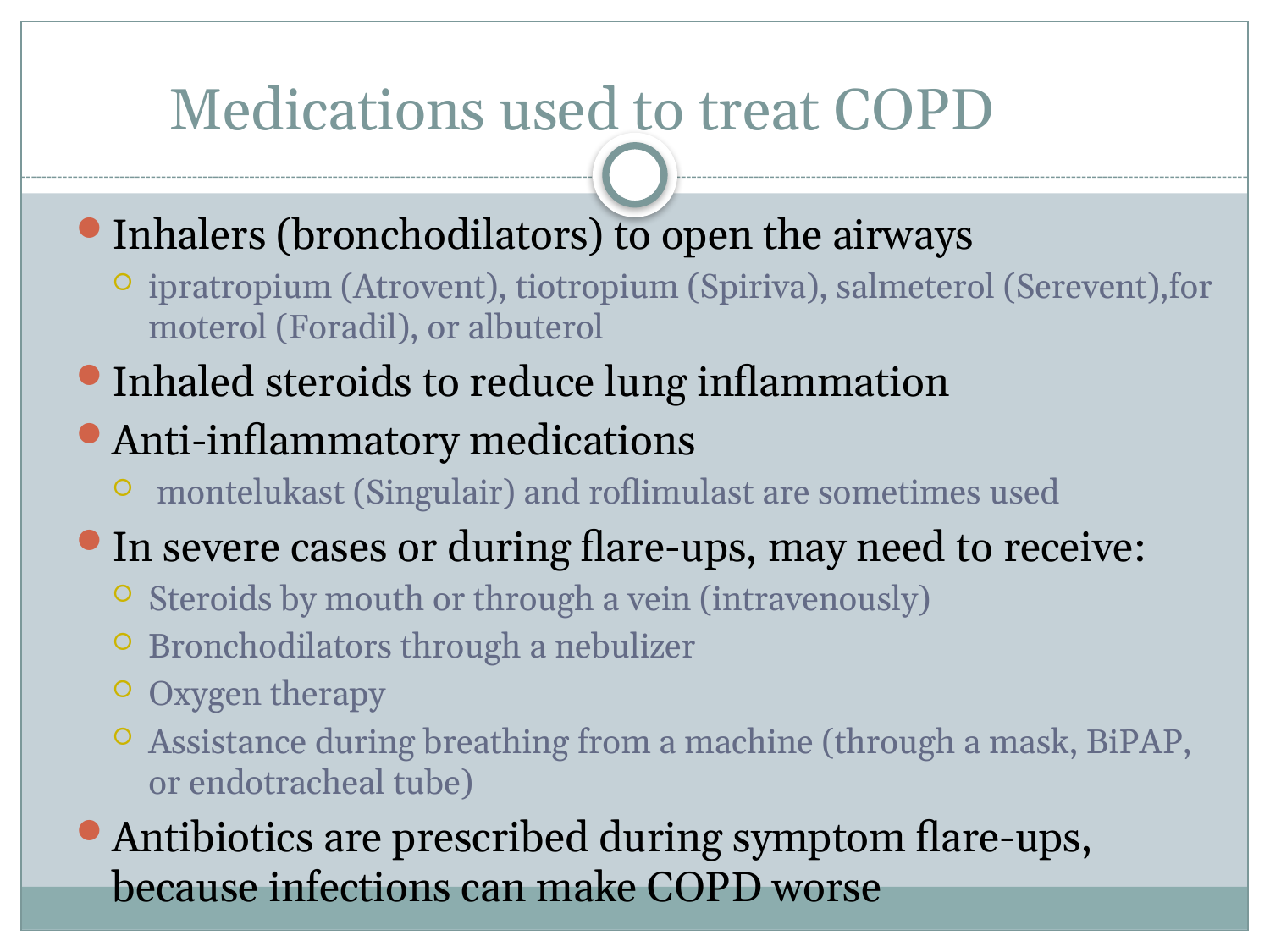

# Medications used to treat COPD
Inhalers (bronchodilators) to open the airways
ipratropium (Atrovent), tiotropium (Spiriva), salmeterol (Serevent),formoterol (Foradil), or albuterol
Inhaled steroids to reduce lung inflammation
Anti-inflammatory medications
 montelukast (Singulair) and roflimulast are sometimes used
In severe cases or during flare-ups, may need to receive:
Steroids by mouth or through a vein (intravenously)
Bronchodilators through a nebulizer
Oxygen therapy
Assistance during breathing from a machine (through a mask, BiPAP, or endotracheal tube)
Antibiotics are prescribed during symptom flare-ups, because infections can make COPD worse